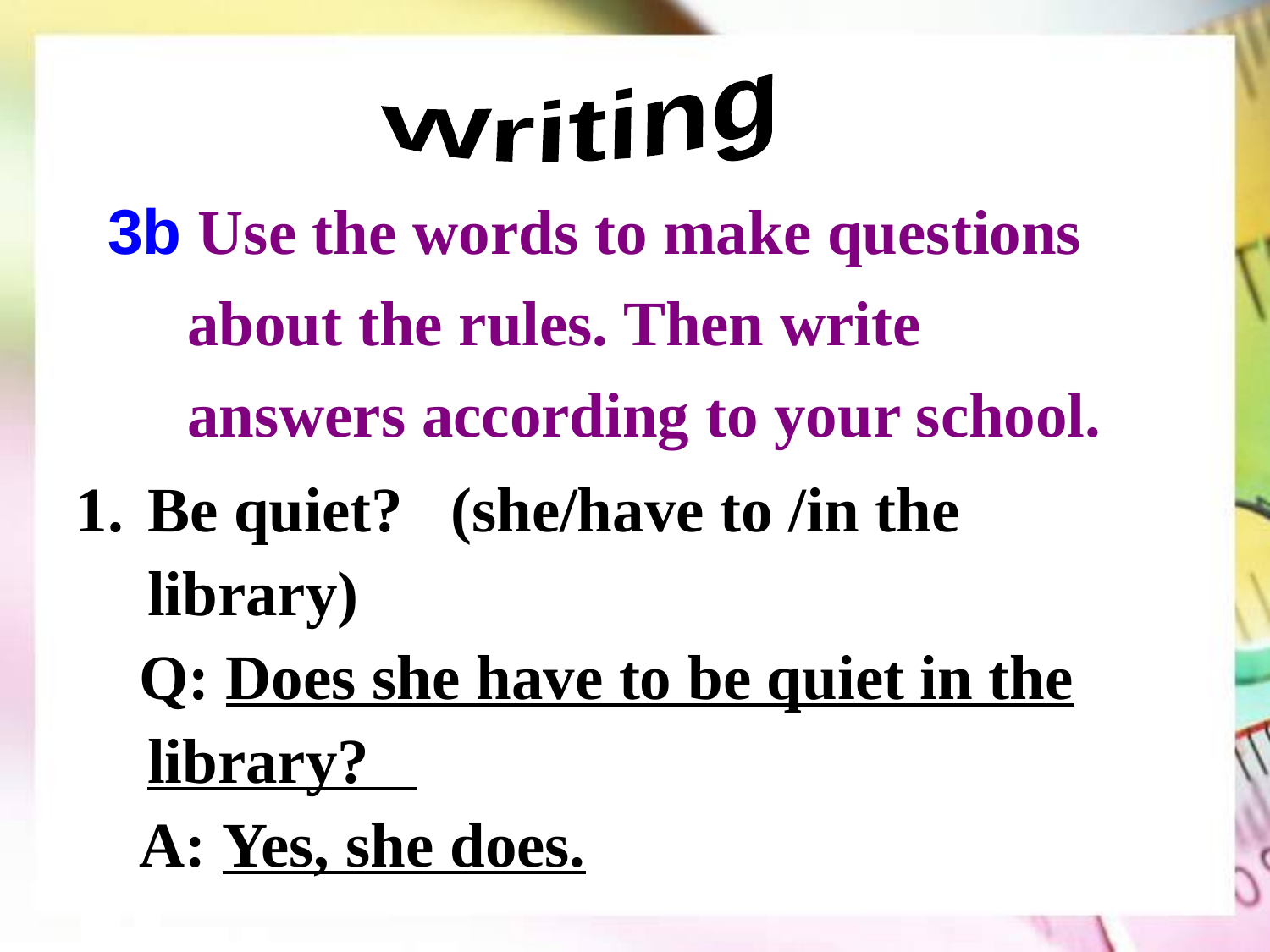

Writing
3b Use the words to make questions
     about the rules. Then write
     answers according to your school.
Be quiet?   (she/have to /in the library)
    Q: Does she have to be quiet in the library?
    A: Yes, she does.